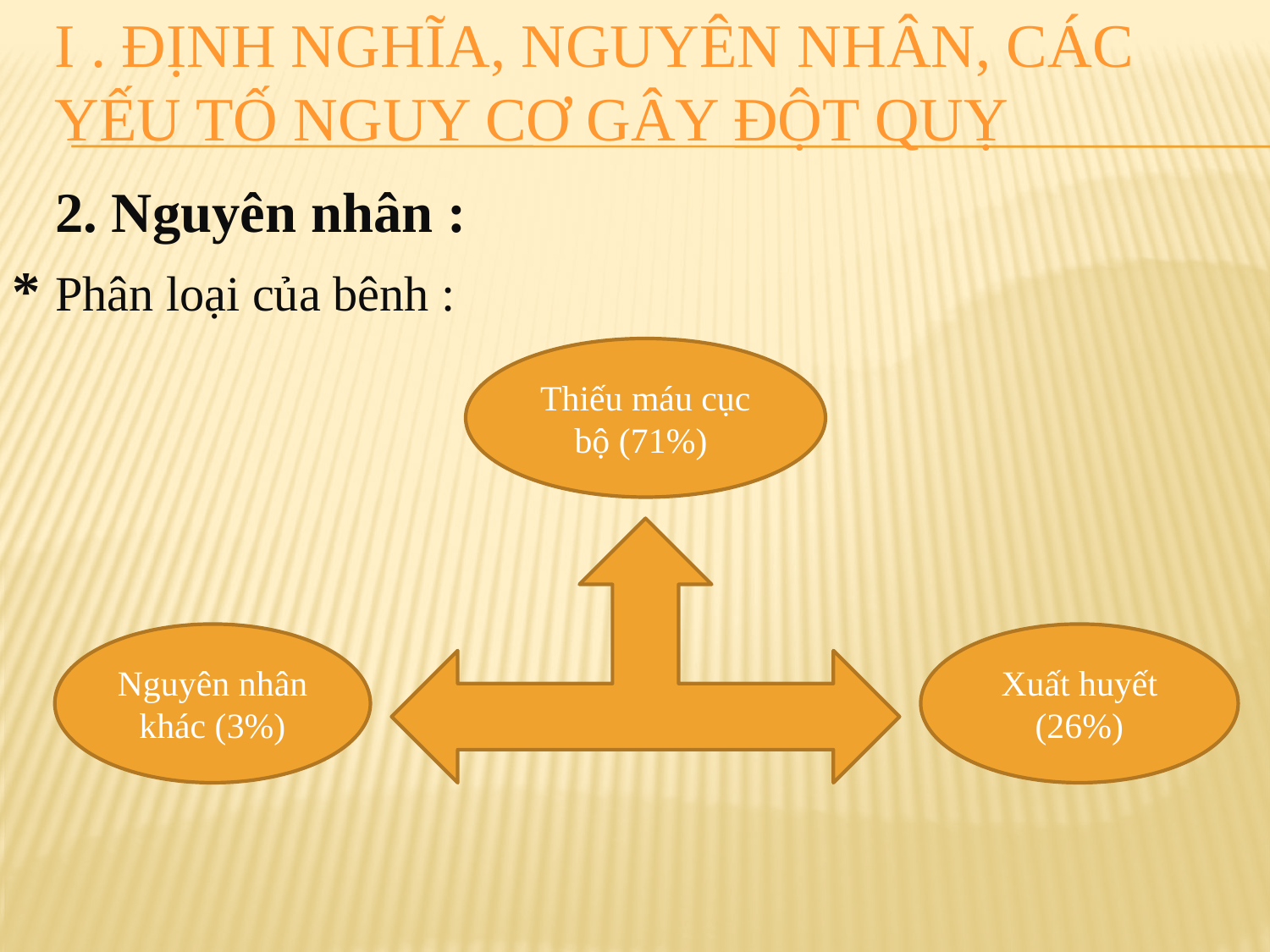

# I . ĐỊnh nghĩa, nguyên nhân, Các yếu tố nguy cơ gây đột quỵ
   2. Nguyên nhân :
* Phân loại của bênh :

Thiếu máu cục bộ (71%)

Nguyên nhân khác (3%)
Xuất huyết (26%)